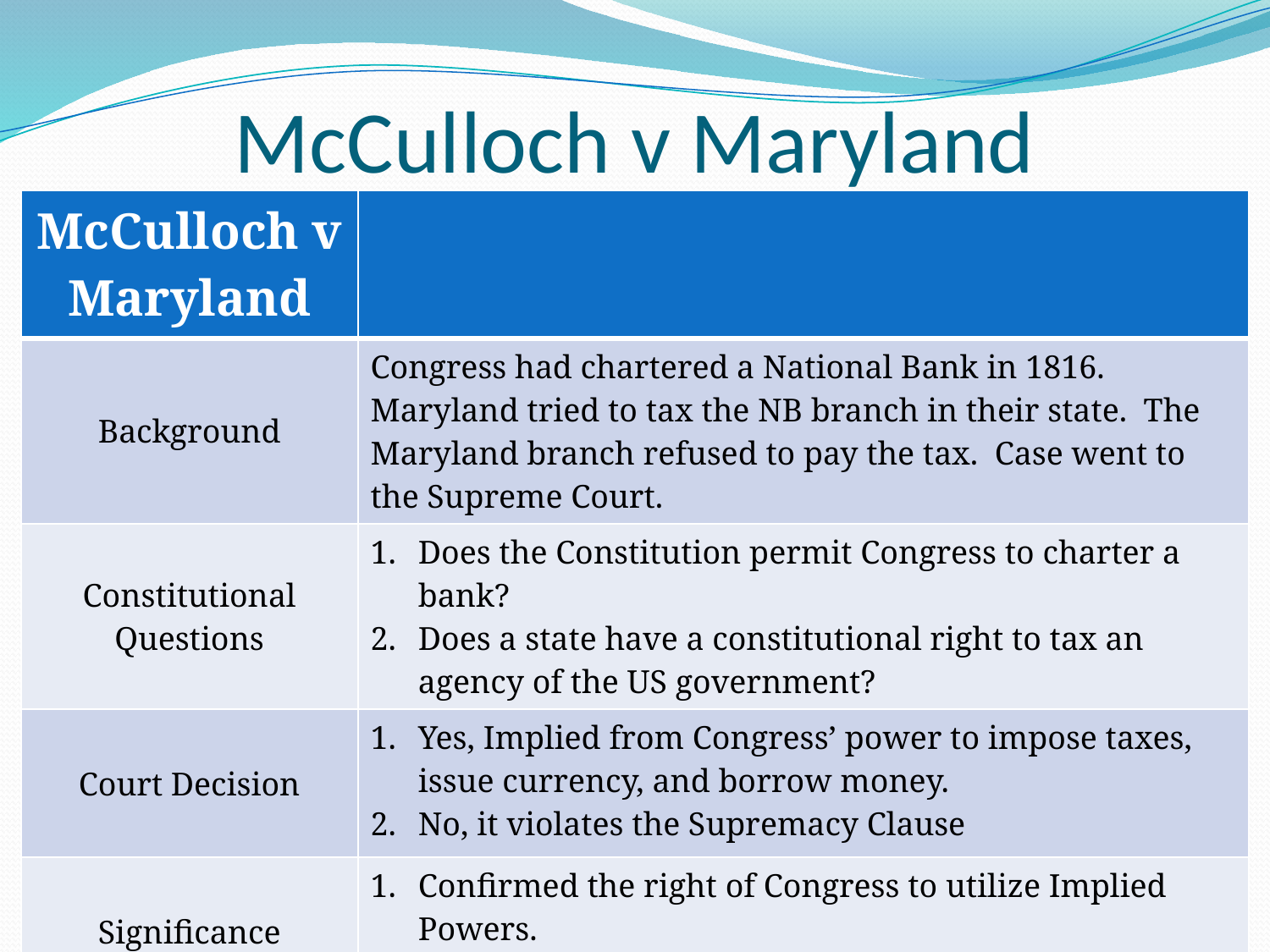

# McCulloch v Maryland
| McCulloch v Maryland |  |
| --- | --- |
| Background | Congress had chartered a National Bank in 1816. Maryland tried to tax the NB branch in their state. The Maryland branch refused to pay the tax. Case went to the Supreme Court. |
| Constitutional Questions | Does the Constitution permit Congress to charter a bank? Does a state have a constitutional right to tax an agency of the US government? |
| Court Decision | Yes, Implied from Congress’ power to impose taxes, issue currency, and borrow money. No, it violates the Supremacy Clause |
| Significance | Confirmed the right of Congress to utilize Implied Powers. Validated the Supremacy of the National Government. |